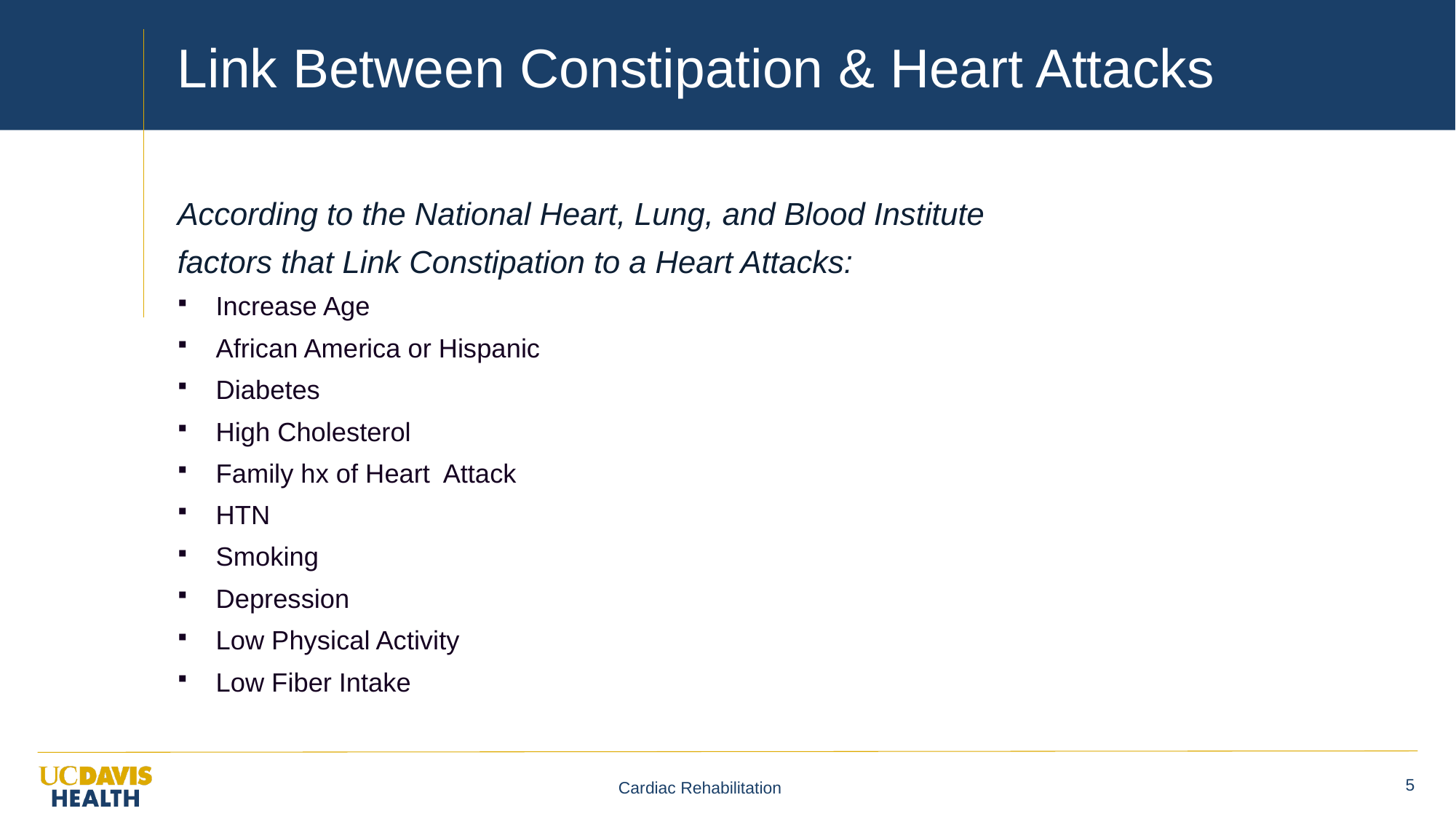

# Link Between Constipation & Heart Attacks
According to the National Heart, Lung, and Blood Institute
factors that Link Constipation to a Heart Attacks:
Increase Age
African America or Hispanic
Diabetes
High Cholesterol
Family hx of Heart  Attack
HTN
Smoking
Depression
Low Physical Activity
Low Fiber Intake